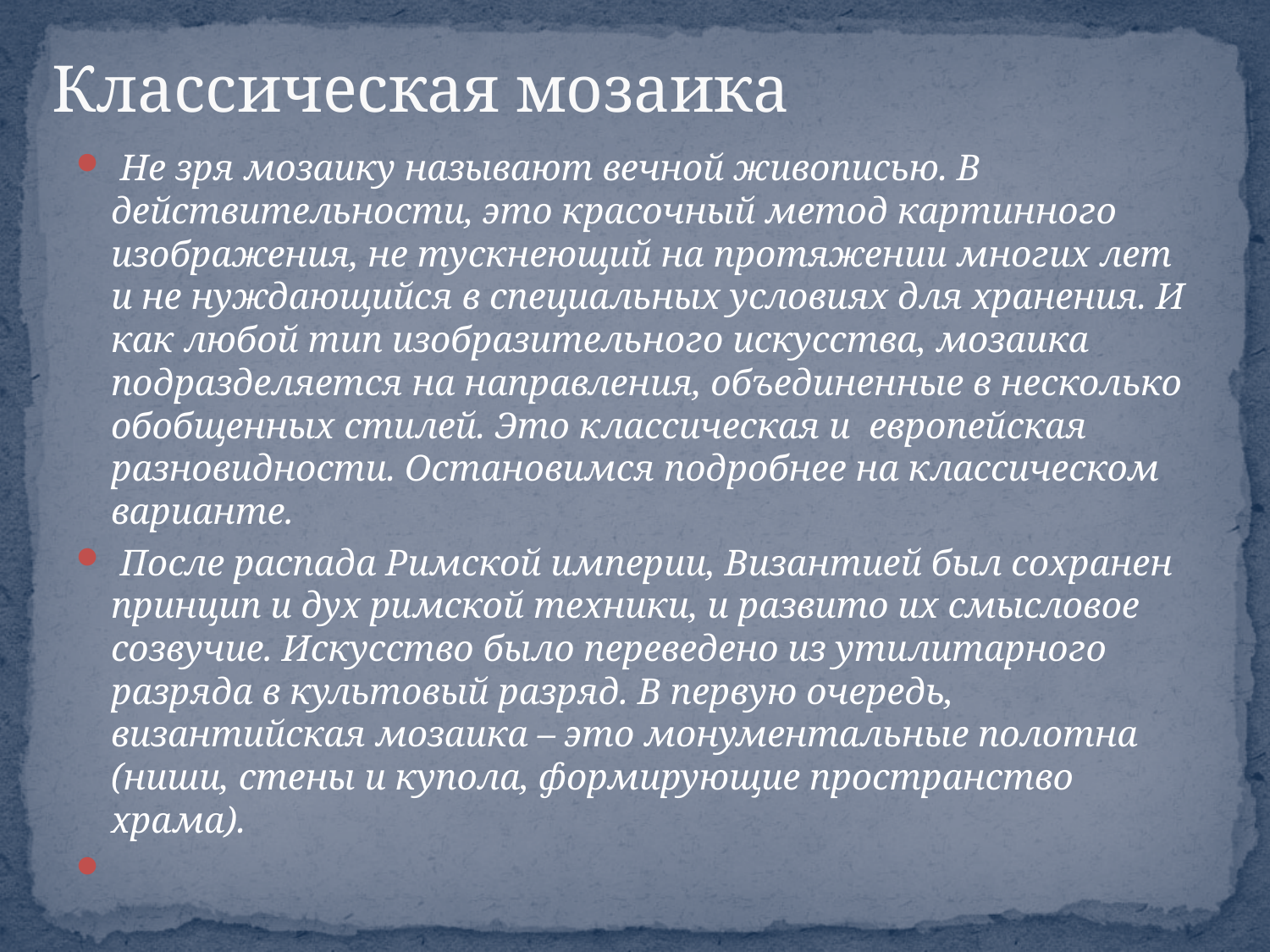

# Классическая мозаика
 Не зря мозаику называют вечной живописью. В действительности, это красочный метод картинного изображения, не тускнеющий на протяжении многих лет и не нуждающийся в специальных условиях для хранения. И как любой тип изобразительного искусства, мозаика подразделяется на направления, объединенные в несколько обобщенных стилей. Это классическая и  европейская разновидности. Остановимся подробнее на классическом варианте.
 После распада Римской империи, Византией был сохранен принцип и дух римской техники, и развито их смысловое созвучие. Искусство было переведено из утилитарного разряда в культовый разряд. В первую очередь, византийская мозаика – это монументальные полотна (ниши, стены и купола, формирующие пространство храма).